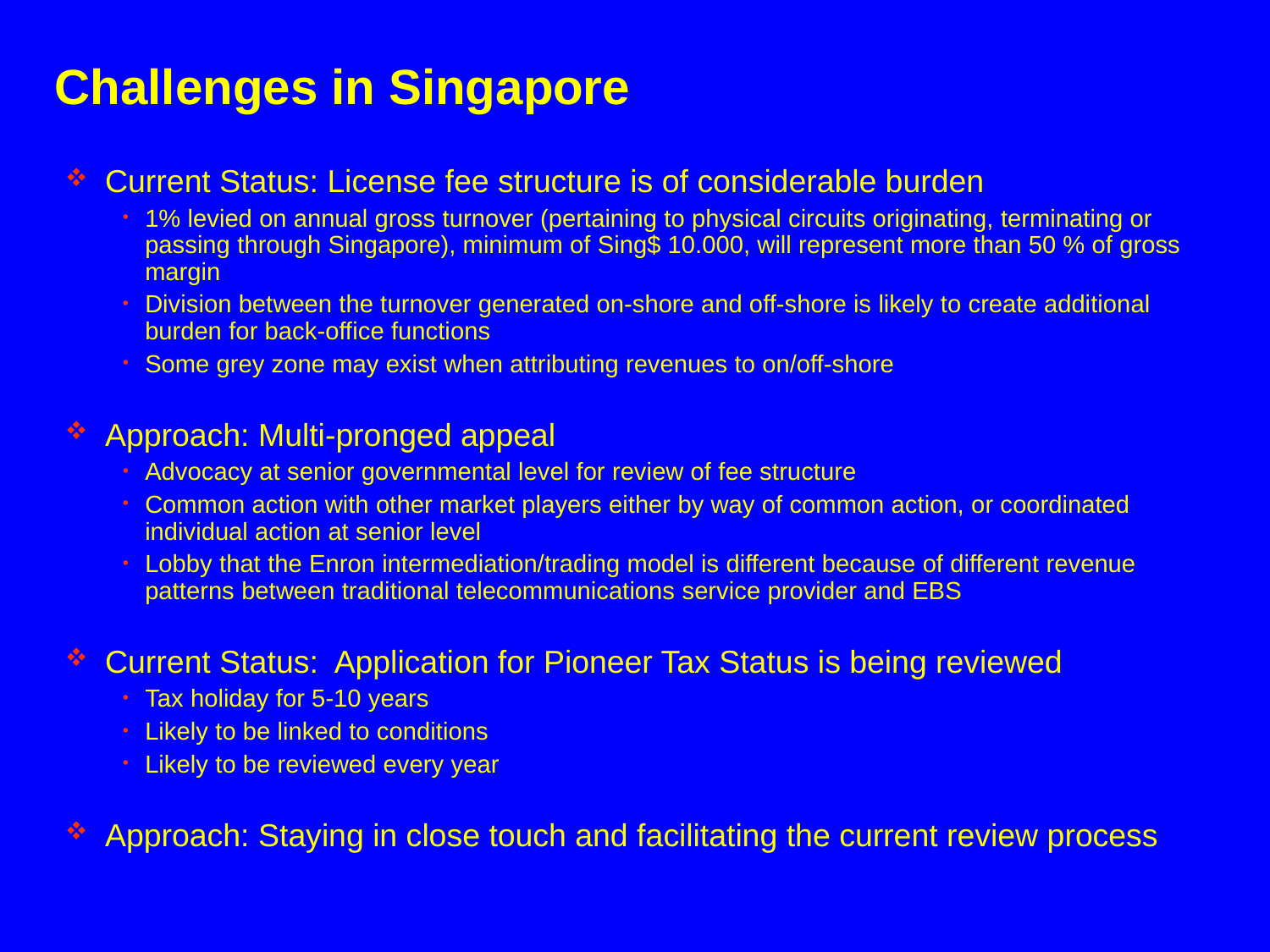

# Challenges in Singapore
Current Status: License fee structure is of considerable burden
1% levied on annual gross turnover (pertaining to physical circuits originating, terminating or passing through Singapore), minimum of Sing$ 10.000, will represent more than 50 % of gross margin
Division between the turnover generated on-shore and off-shore is likely to create additional burden for back-office functions
Some grey zone may exist when attributing revenues to on/off-shore

Approach: Multi-pronged appeal
Advocacy at senior governmental level for review of fee structure
Common action with other market players either by way of common action, or coordinated individual action at senior level
Lobby that the Enron intermediation/trading model is different because of different revenue patterns between traditional telecommunications service provider and EBS

Current Status:  Application for Pioneer Tax Status is being reviewed
Tax holiday for 5-10 years
Likely to be linked to conditions
Likely to be reviewed every year

Approach: Staying in close touch and facilitating the current review process